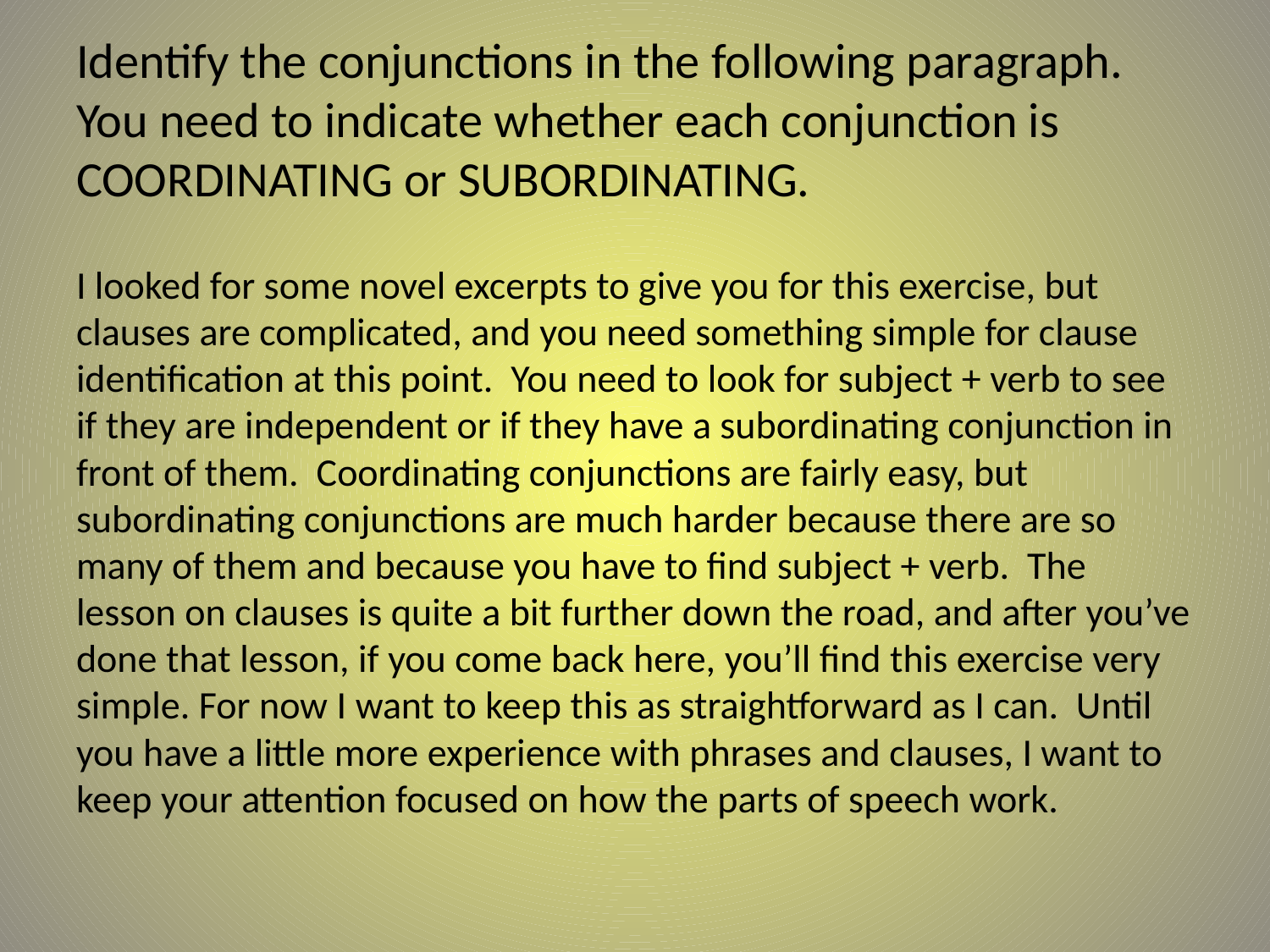

# Identify the conjunctions in the following paragraph.  You need to indicate whether each conjunction is COORDINATING or SUBORDINATING.
I looked for some novel excerpts to give you for this exercise, but clauses are complicated, and you need something simple for clause identification at this point.  You need to look for subject + verb to see if they are independent or if they have a subordinating conjunction in front of them.  Coordinating conjunctions are fairly easy, but subordinating conjunctions are much harder because there are so many of them and because you have to find subject + verb.  The lesson on clauses is quite a bit further down the road, and after you’ve done that lesson, if you come back here, you’ll find this exercise very simple. For now I want to keep this as straightforward as I can.  Until you have a little more experience with phrases and clauses, I want to keep your attention focused on how the parts of speech work.